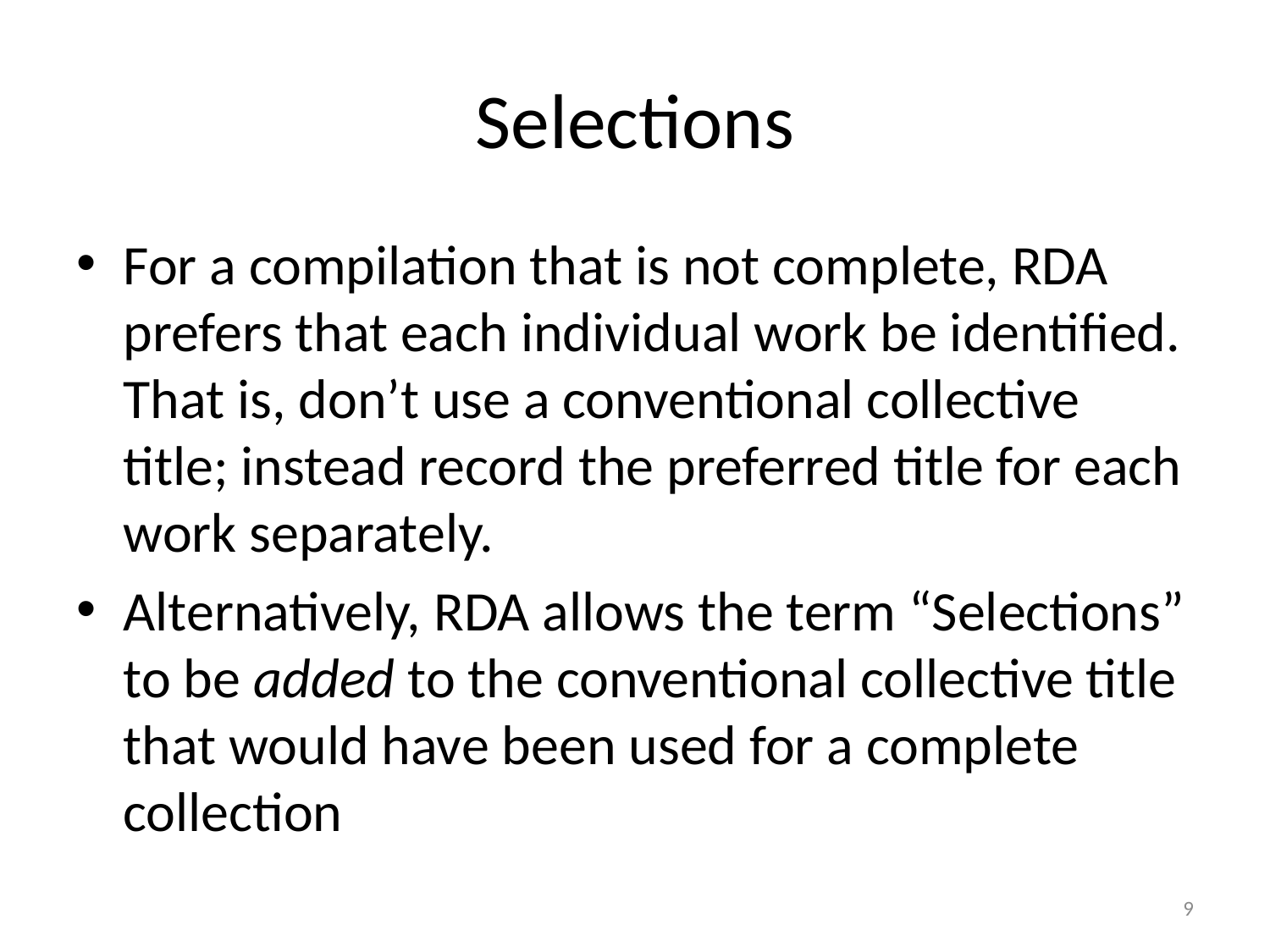

# Selections
For a compilation that is not complete, RDA prefers that each individual work be identified. That is, don’t use a conventional collective title; instead record the preferred title for each work separately.
Alternatively, RDA allows the term “Selections” to be added to the conventional collective title that would have been used for a complete collection

9